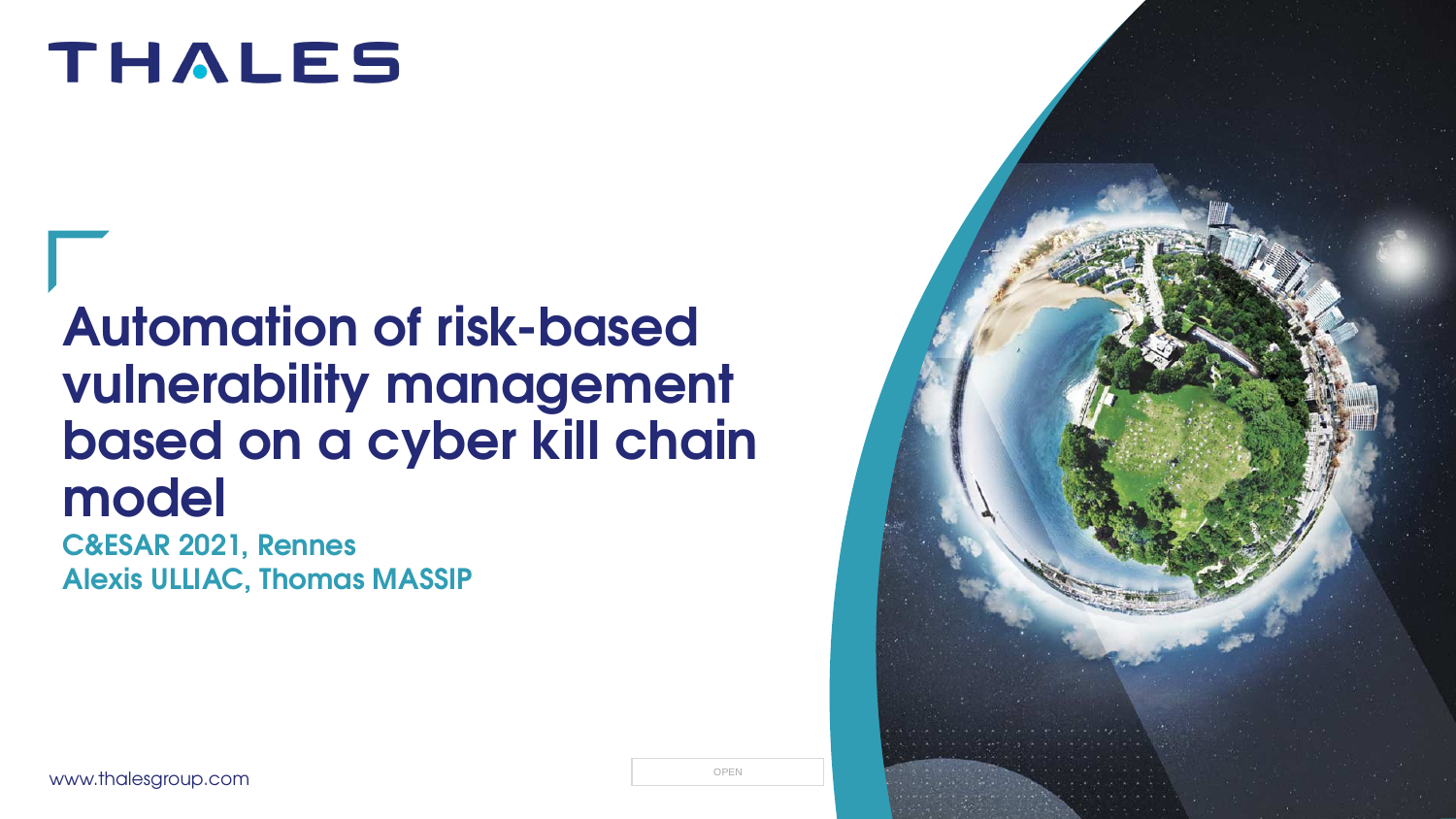

# Automation of risk-based vulnerability management based on a cyber kill chain model
C&ESAR 2021, Rennes
Alexis ULLIAC, Thomas MASSIP